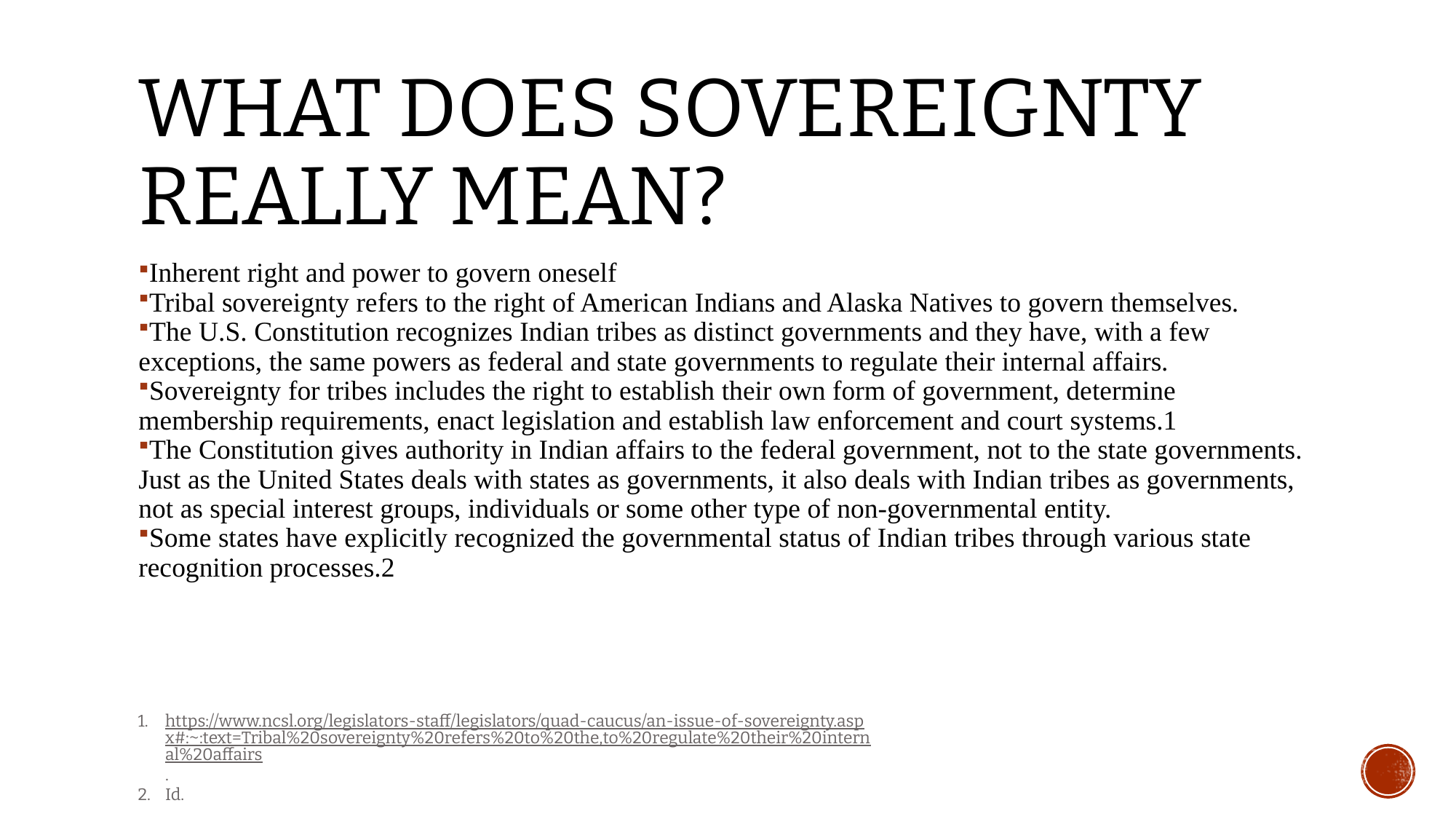

# What does sovereignty really mean?
Inherent right and power to govern oneself
Tribal sovereignty refers to the right of American Indians and Alaska Natives to govern themselves.
The U.S. Constitution recognizes Indian tribes as distinct governments and they have, with a few exceptions, the same powers as federal and state governments to regulate their internal affairs.
Sovereignty for tribes includes the right to establish their own form of government, determine membership requirements, enact legislation and establish law enforcement and court systems.1
The Constitution gives authority in Indian affairs to the federal government, not to the state governments. Just as the United States deals with states as governments, it also deals with Indian tribes as governments, not as special interest groups, individuals or some other type of non-governmental entity.
Some states have explicitly recognized the governmental status of Indian tribes through various state recognition processes.2

https://www.ncsl.org/legislators-staff/legislators/quad-caucus/an-issue-of-sovereignty.aspx#:~:text=Tribal%20sovereignty%20refers%20to%20the,to%20regulate%20their%20internal%20affairs.
Id.